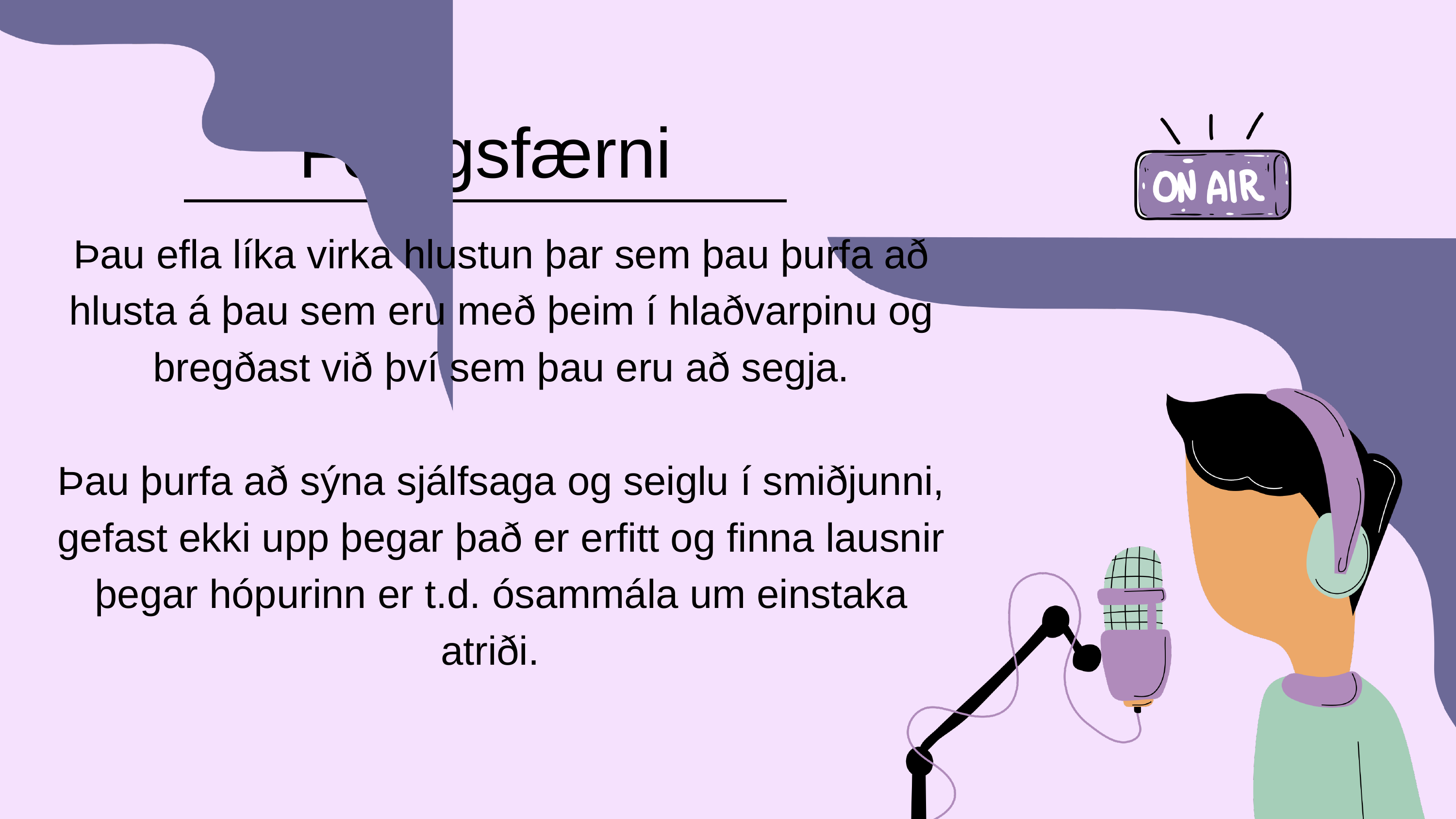

Félagsfærni

Þau efla líka virka hlustun þar sem þau þurfa að hlusta á þau sem eru með þeim í hlaðvarpinu og bregðast við því sem þau eru að segja.

Þau þurfa að sýna sjálfsaga og seiglu í smiðjunni, gefast ekki upp þegar það er erfitt og finna lausnir þegar hópurinn er t.d. ósammála um einstaka atriði.